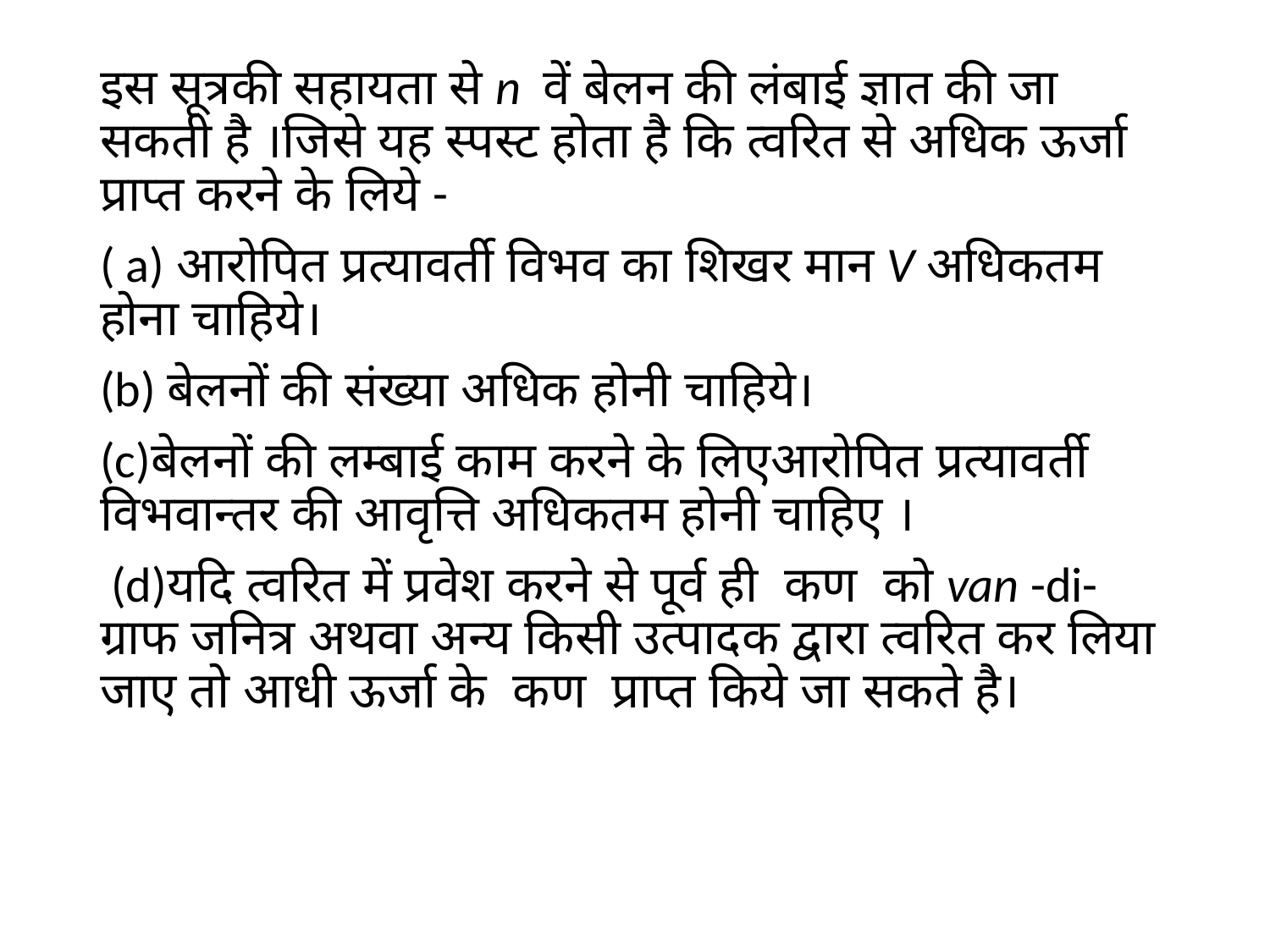

इस सूत्रकी सहायता से n  वें बेलन की लंबाई ज्ञात की जा सकती है ।जिसे यह स्पस्ट होता है कि त्वरित से अधिक ऊर्जा प्राप्त करने के लिये -
( a) आरोपित प्रत्यावर्ती विभव का शिखर मान V अधिकतम होना चाहिये।
(b) बेलनों की संख्या अधिक होनी चाहिये।
(c)बेलनों की लम्बाई काम करने के लिएआरोपित प्रत्यावर्ती विभवान्तर की आवृत्ति अधिकतम होनी चाहिए ।
 (d)यदि त्वरित में प्रवेश करने से पूर्व ही  कण  को van -di-ग्राफ जनित्र अथवा अन्य किसी उत्पादक द्वारा त्वरित कर लिया जाए तो आधी ऊर्जा के  कण  प्राप्त किये जा सकते है।